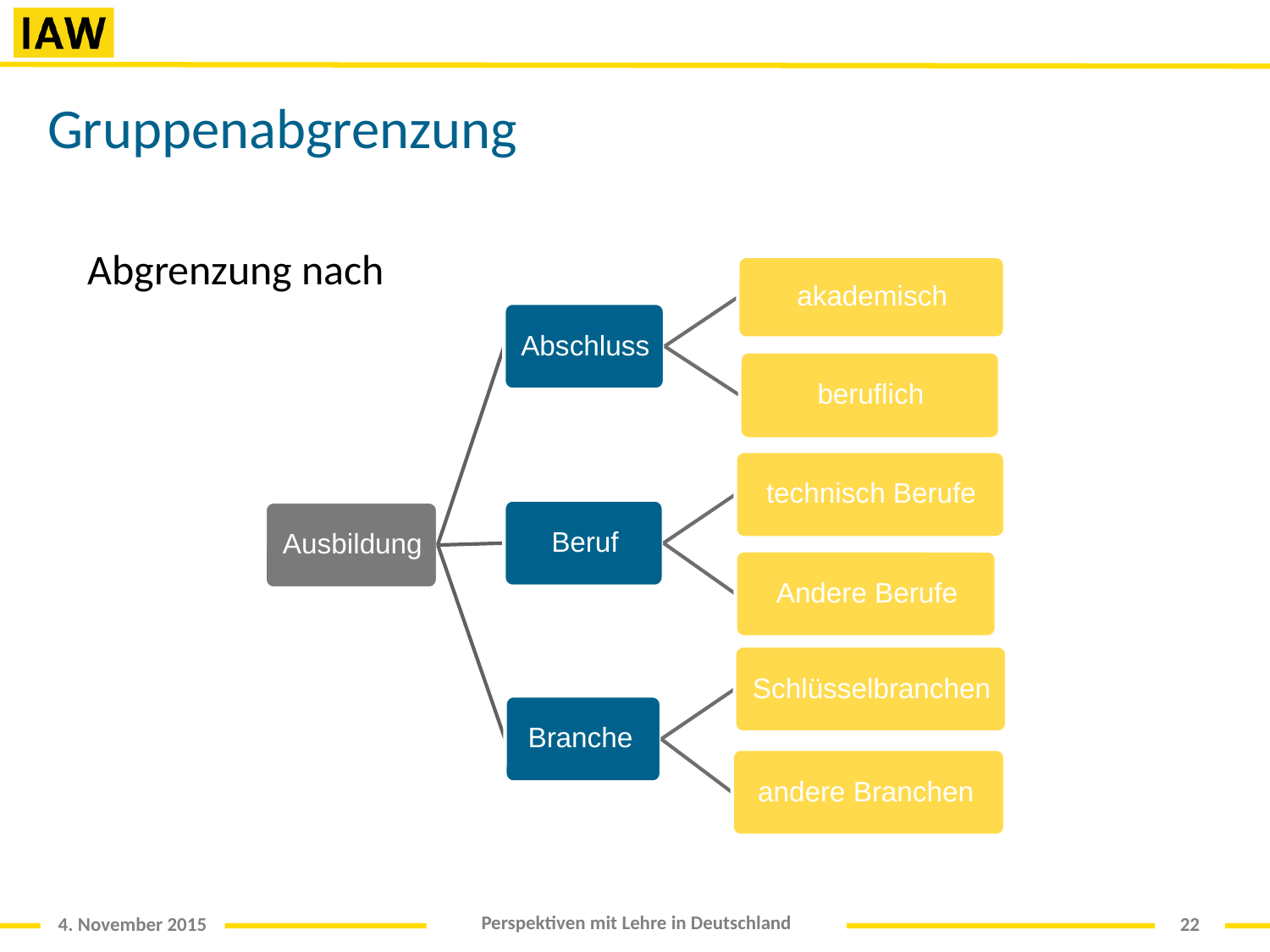

# Gruppenabgrenzung
Abgrenzung nach

Ausbildung

Abschluss

akademisch

beruflich

Beruf

technisch Berufe

Andere Berufe

Branche

Schlüsselbranchen

andere Branchen
22